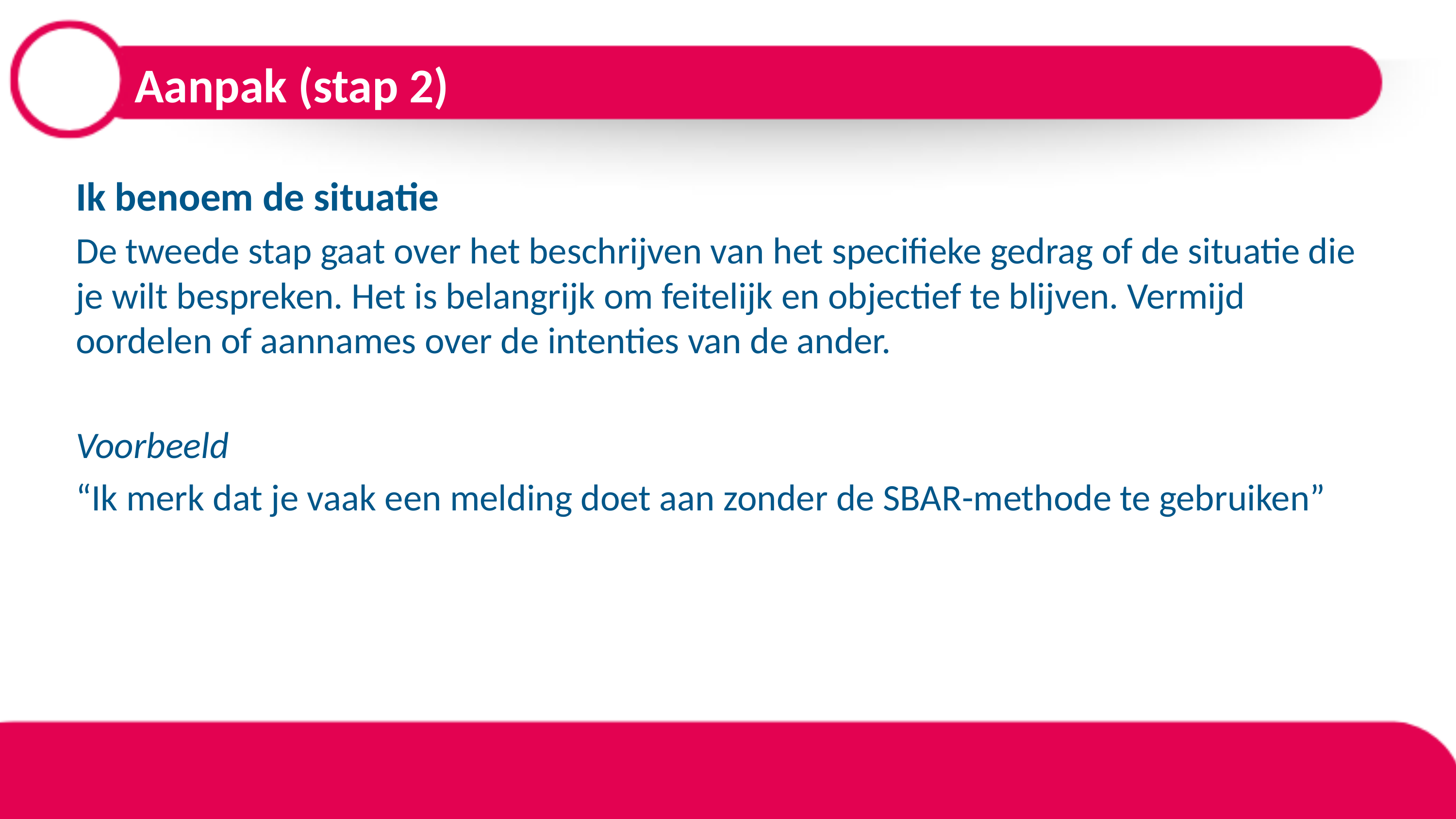

# Aanpak (stap 2)
Ik benoem de situatie
De tweede stap gaat over het beschrijven van het specifieke gedrag of de situatie die je wilt bespreken. Het is belangrijk om feitelijk en objectief te blijven. Vermijd oordelen of aannames over de intenties van de ander.

Voorbeeld
“Ik merk dat je vaak een melding doet aan zonder de SBAR-methode te gebruiken”